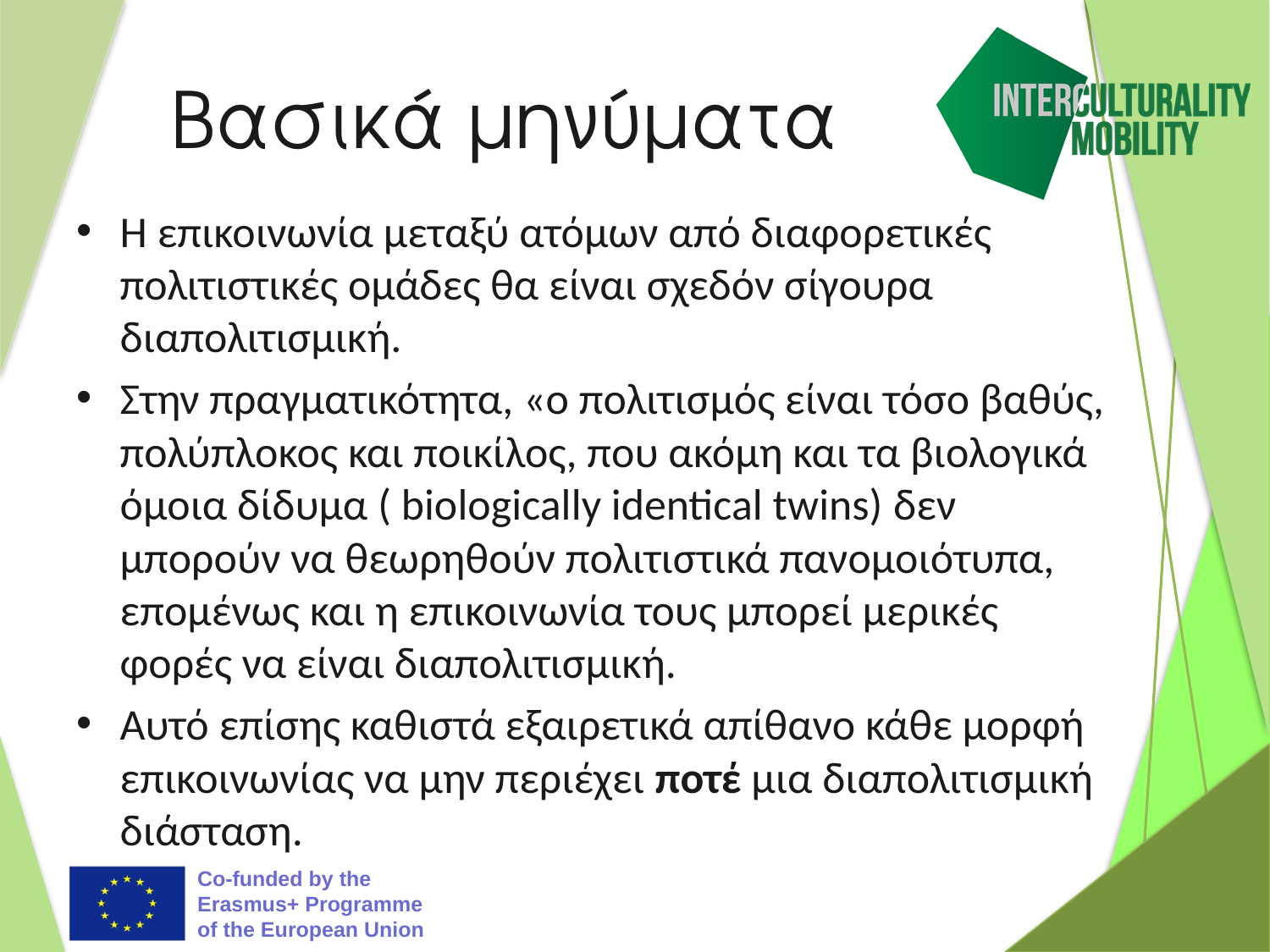

# Βασικά μηνύματα
Η επικοινωνία μεταξύ ατόμων από διαφορετικές πολιτιστικές ομάδες θα είναι σχεδόν σίγουρα διαπολιτισμική.
Στην πραγματικότητα, «ο πολιτισμός είναι τόσο βαθύς, πολύπλοκος και ποικίλος, που ακόμη και τα βιολογικά όμοια δίδυμα ( biologically identical twins) δεν μπορούν να θεωρηθούν πολιτιστικά πανομοιότυπα, επομένως και η επικοινωνία τους μπορεί μερικές φορές να είναι διαπολιτισμική.
Αυτό επίσης καθιστά εξαιρετικά απίθανο κάθε μορφή επικοινωνίας να μην περιέχει ποτέ μια διαπολιτισμική διάσταση.